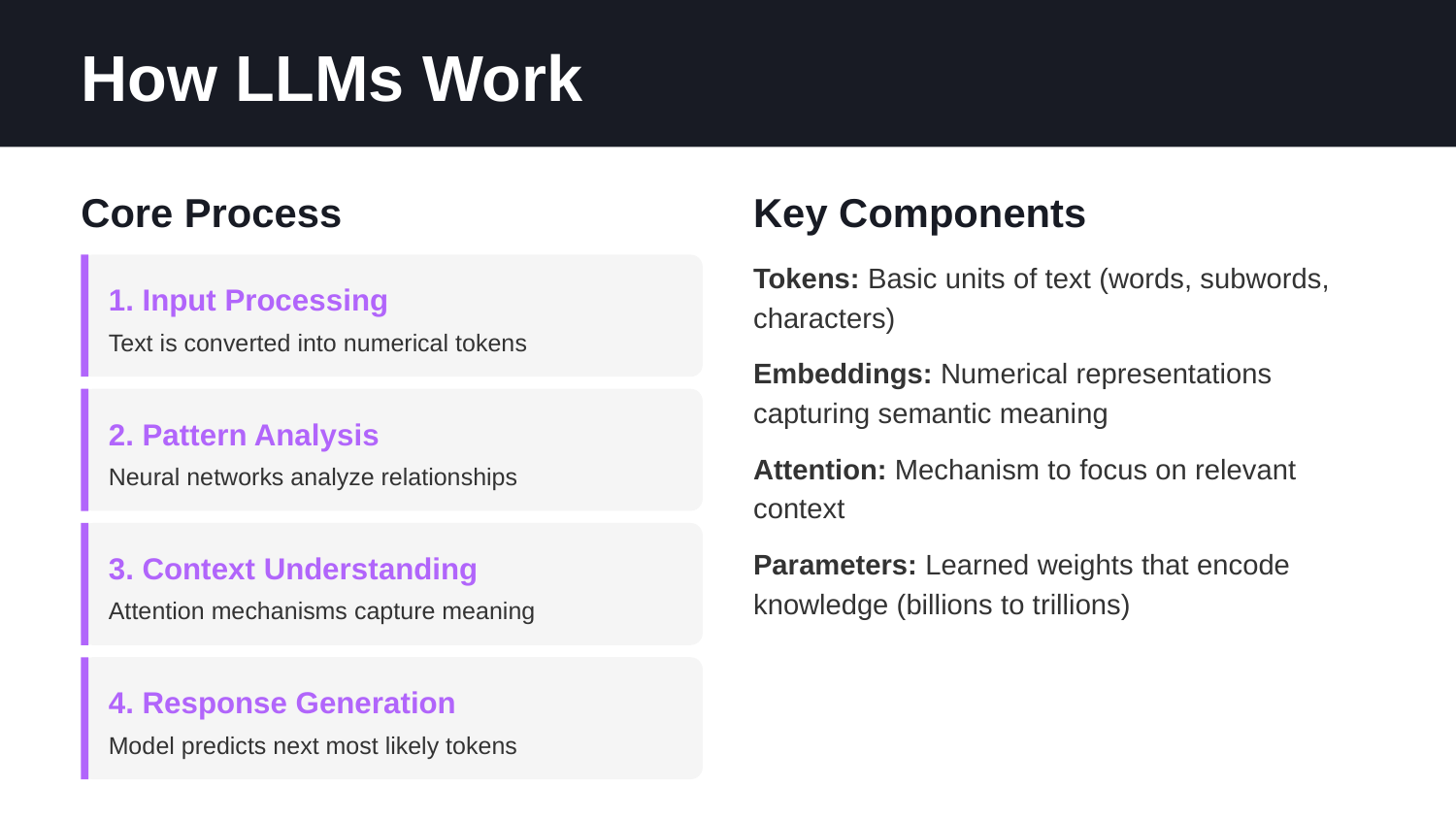

How LLMs Work
Core Process
Key Components

Tokens: Basic units of text (words, subwords, characters)
1. Input Processing
Text is converted into numerical tokens
Embeddings: Numerical representations capturing semantic meaning

2. Pattern Analysis
Attention: Mechanism to focus on relevant context
Neural networks analyze relationships

Parameters: Learned weights that encode knowledge (billions to trillions)
3. Context Understanding
Attention mechanisms capture meaning

4. Response Generation
Model predicts next most likely tokens